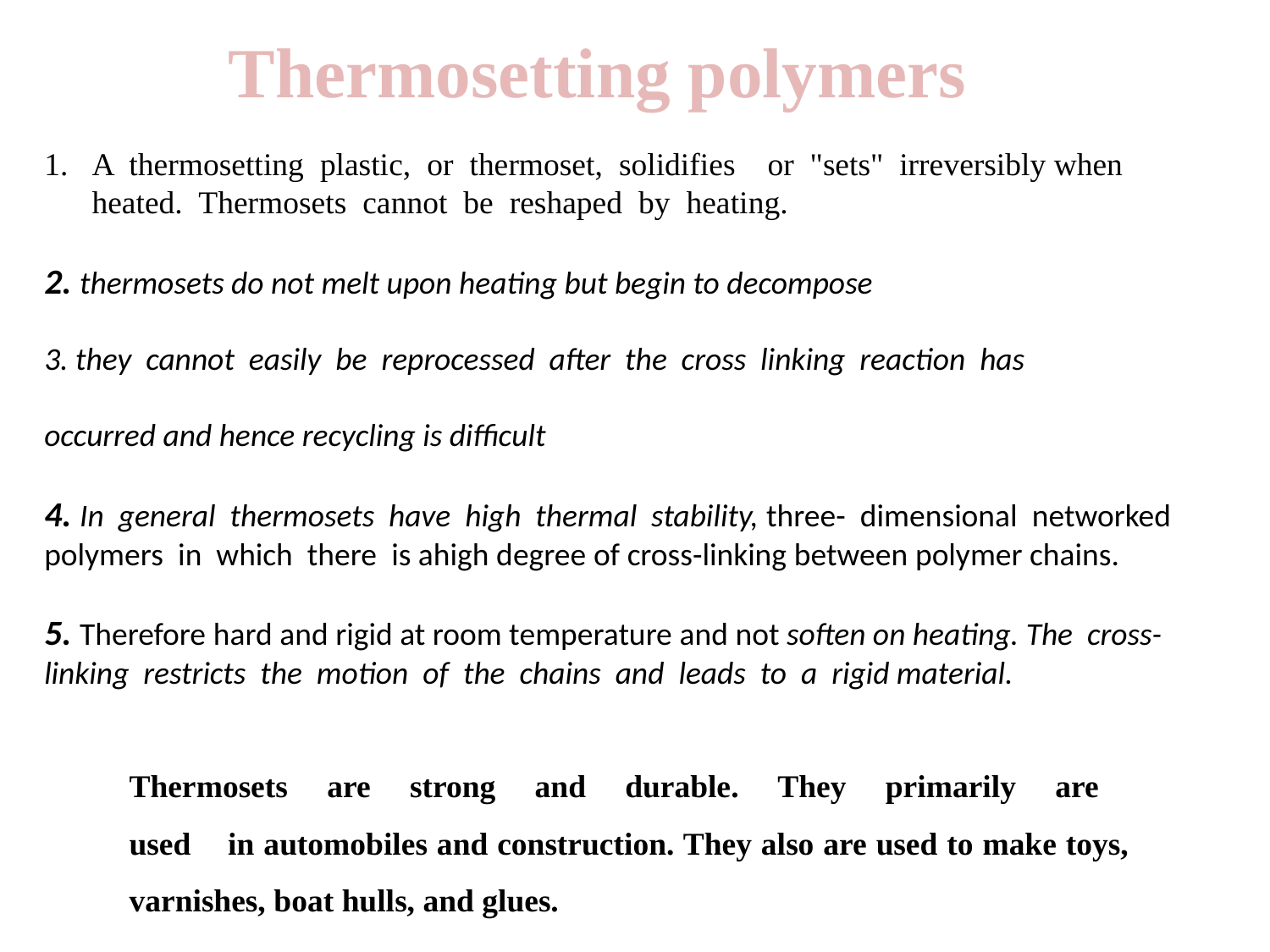

Thermosetting polymers
A  thermosetting  plastic,  or  thermoset,  solidifies    or  "sets"  irreversibly when  heated.  Thermosets  cannot  be  reshaped  by  heating.

2. thermosets do not melt upon heating but begin to decompose

3. they  cannot  easily  be  reprocessed  after  the  cross  linking  reaction  has

occurred and hence recycling is difficult

4. In  general  thermosets  have  high  thermal  stability, three-  dimensional  networked  polymers  in  which  there  is ahigh degree of cross-linking between polymer chains.

5. Therefore hard and rigid at room temperature and not soften on heating. The  cross-linking  restricts  the  motion  of  the  chains  and  leads  to  a  rigid material.
Thermosets    are    strong    and    durable.    They    primarily    are    used    in automobiles and construction. They also are used to make toys, varnishes, boat hulls, and glues.